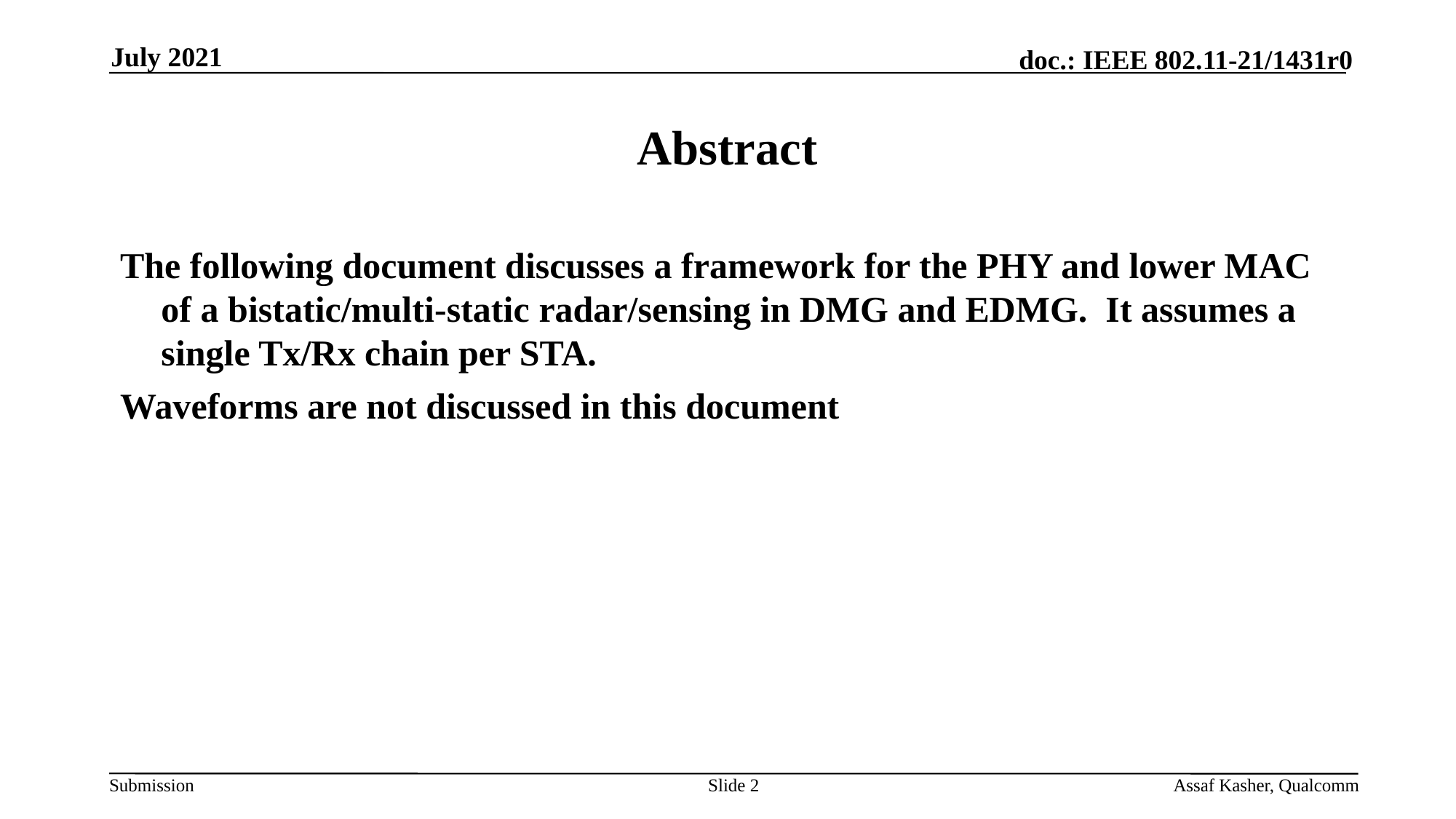

July 2021
# Abstract
The following document discusses a framework for the PHY and lower MAC of a bistatic/multi-static radar/sensing in DMG and EDMG.  It assumes a single Tx/Rx chain per STA.
Waveforms are not discussed in this document
Slide 2
Assaf Kasher, Qualcomm